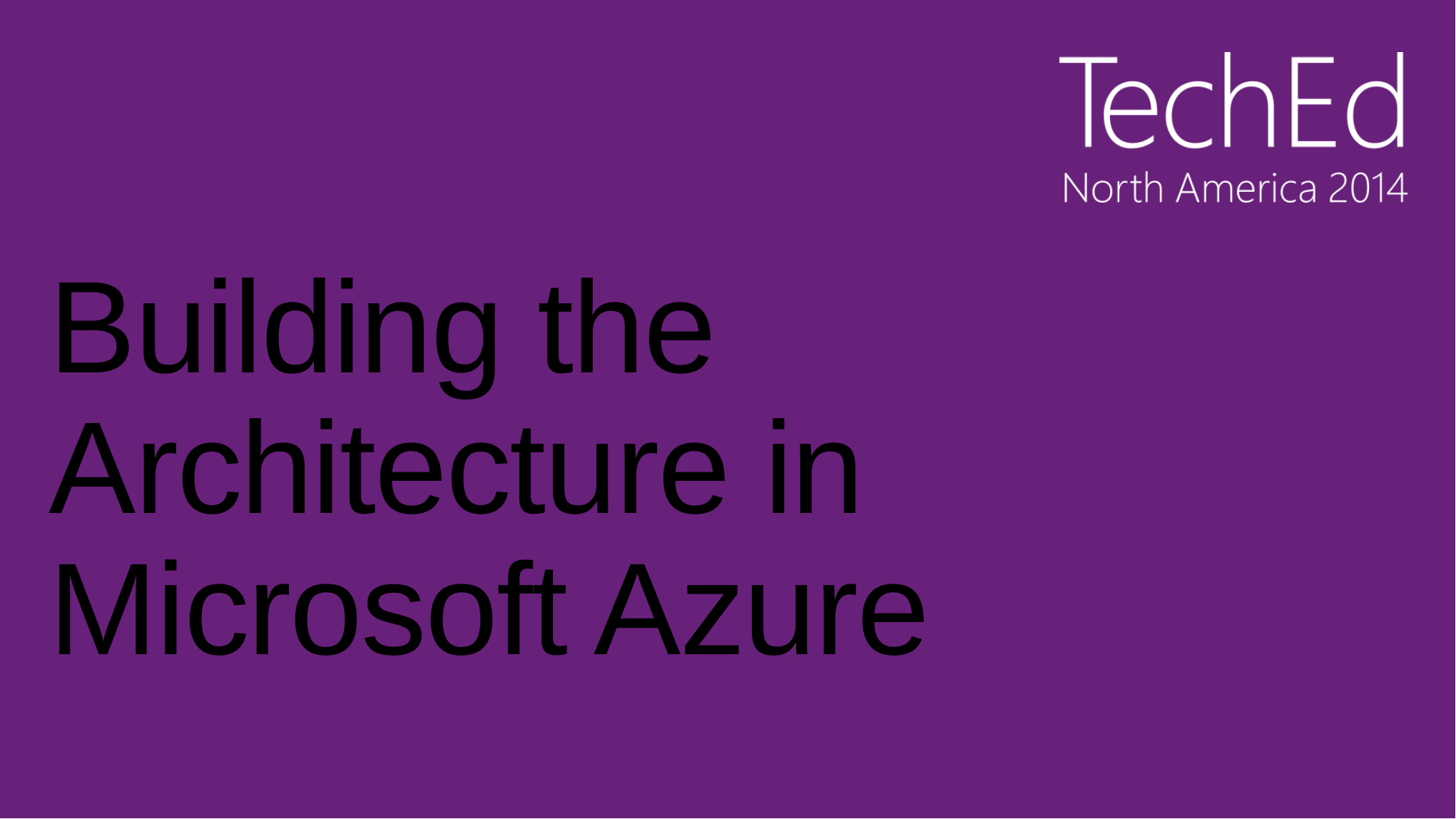

# Building the Architecture in Microsoft Azure